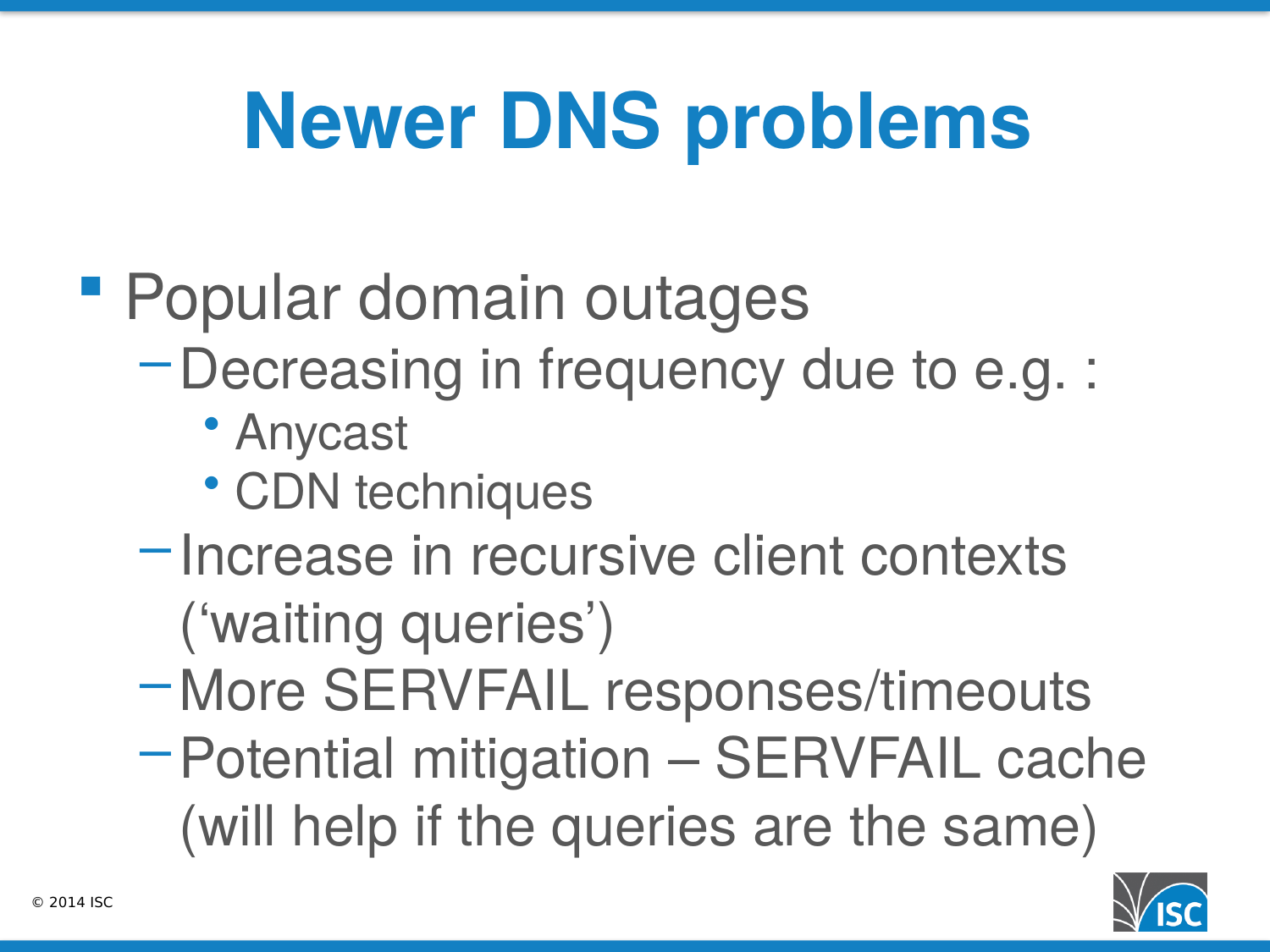

# Newer DNS problems
Popular domain outages
Decreasing in frequency due to e.g. :
Anycast
CDN techniques
Increase in recursive client contexts (‘waiting queries’)
More SERVFAIL responses/timeouts
Potential mitigation – SERVFAIL cache (will help if the queries are the same)